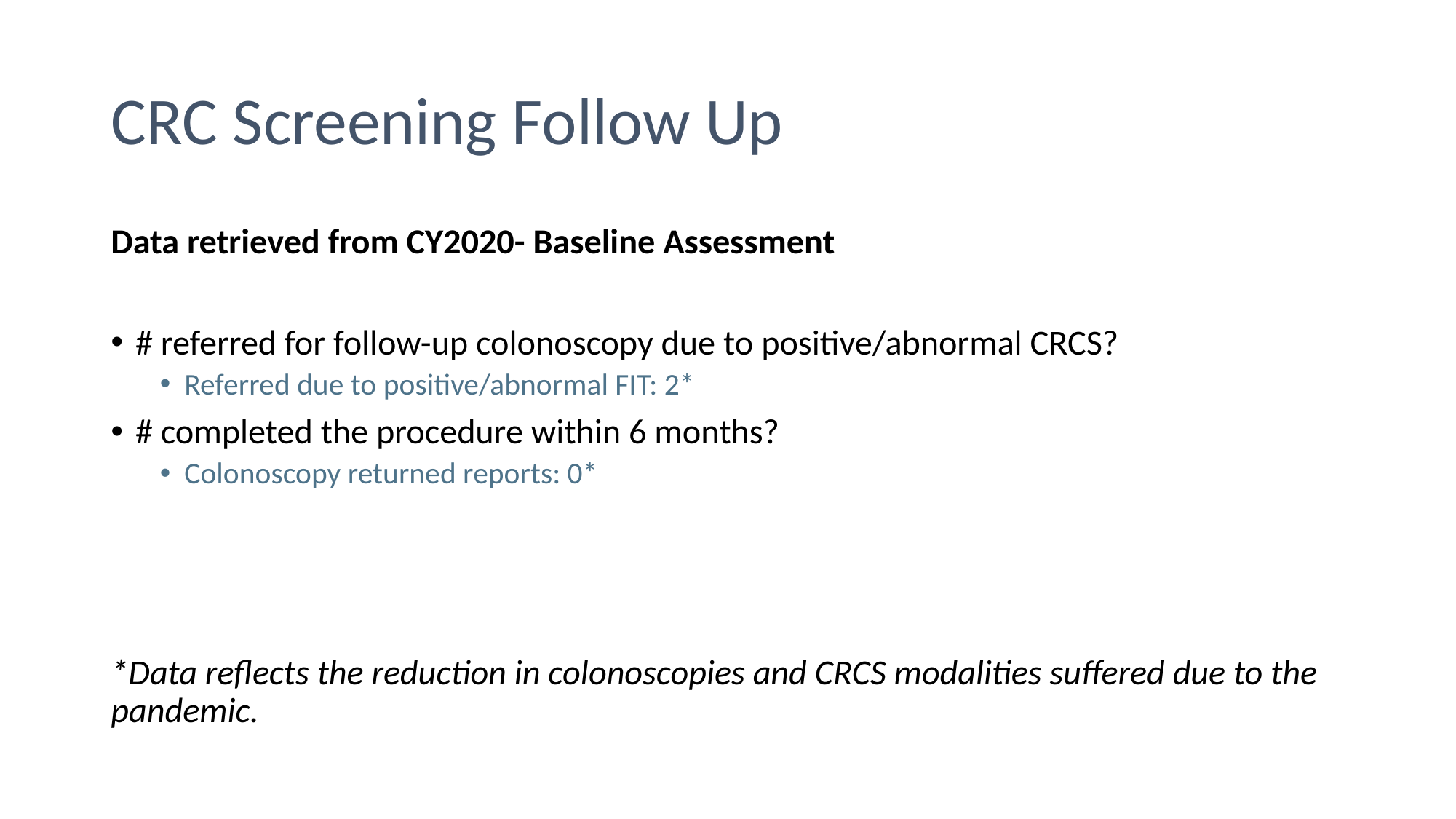

# CRC Screening Follow Up
Data retrieved from CY2020- Baseline Assessment

# referred for follow-up colonoscopy due to positive/abnormal CRCS?
Referred due to positive/abnormal FIT: 2*
# completed the procedure within 6 months?
Colonoscopy returned reports: 0*

*Data reflects the reduction in colonoscopies and CRCS modalities suffered due to the pandemic.